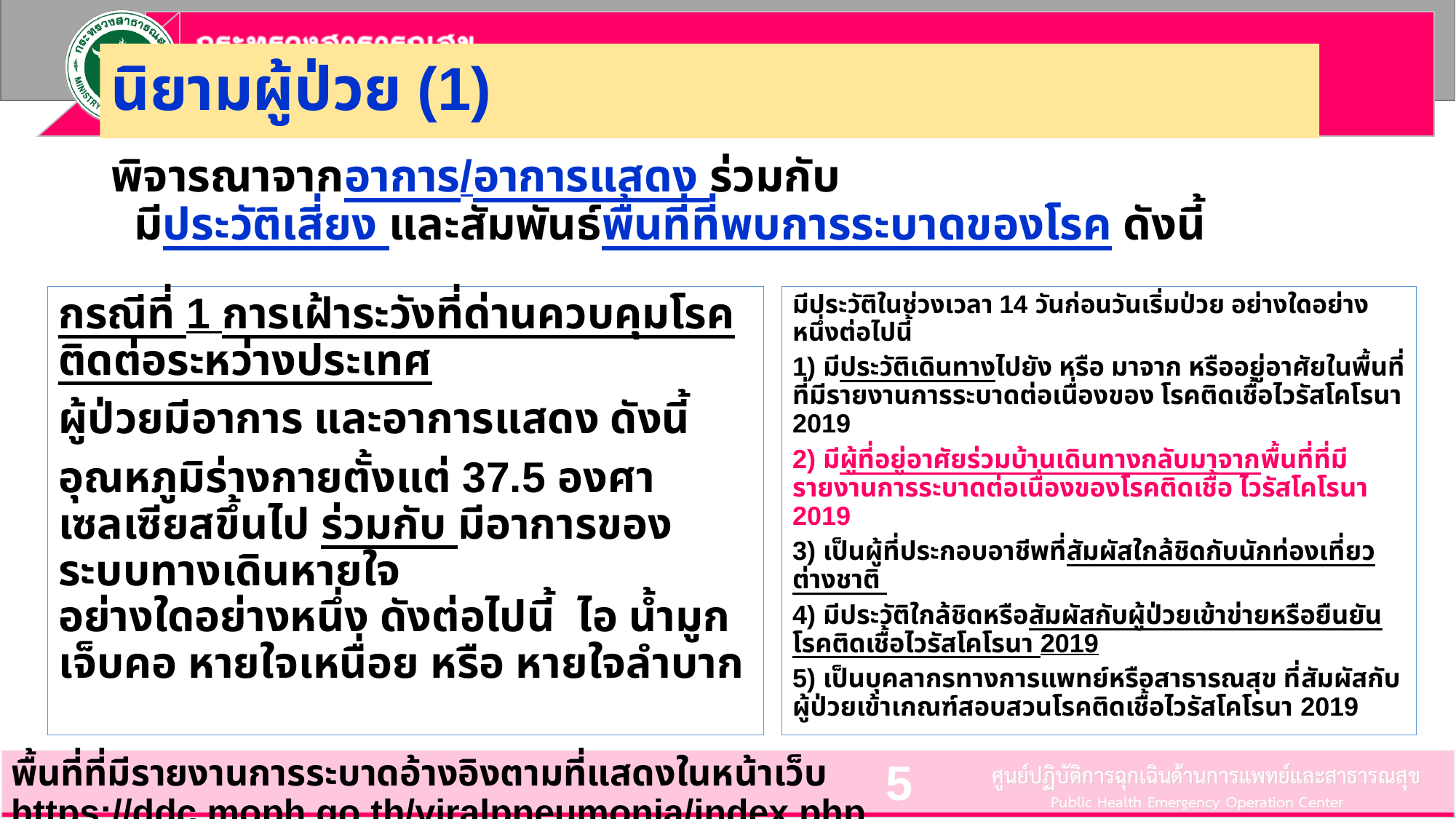

# นิยามผู้ป่วย (1)
พิจารณาจากอาการ/อาการแสดง ร่วมกับ
  มีประวัติเสี่ยง และสัมพันธ์พื้นที่ที่พบการระบาดของโรค ดังนี้

กรณีที่ 1 การเฝ้าระวังที่ด่านควบคุมโรคติดต่อระหว่างประเทศ
ผู้ป่วยมีอาการ และอาการแสดง ดังนี้
อุณหภูมิร่างกายตั้งแต่ 37.5 องศาเซลเซียสขึ้นไป ร่วมกับ มีอาการของระบบทางเดินหายใจ
อย่างใดอย่างหนึ่ง ดังต่อไปนี้  ไอ น้ำมูก  เจ็บคอ หายใจเหนื่อย หรือ หายใจลำบาก

มีประวัติในช่วงเวลา 14 วันก่อนวันเริ่มป่วย อย่างใดอย่างหนึ่งต่อไปนี้
1) มีประวัติเดินทางไปยัง หรือ มาจาก หรืออยู่อาศัยในพื้นที่ที่มีรายงานการระบาดต่อเนื่องของ โรคติดเชื้อไวรัสโคโรนา 2019
2) มีผู้ที่อยู่อาศัยร่วมบ้านเดินทางกลับมาจากพื้นที่ที่มีรายงานการระบาดต่อเนื่องของโรคติดเชื้อ ไวรัสโคโรนา 2019
3) เป็นผู้ที่ประกอบอาชีพที่สัมผัสใกล้ชิดกับนักท่องเที่ยวต่างชาติ
4) มีประวัติใกล้ชิดหรือสัมผัสกับผู้ป่วยเข้าข่ายหรือยืนยันโรคติดเชื้อไวรัสโคโรนา 2019
5) เป็นบุคลากรทางการแพทย์หรือสาธารณสุข ที่สัมผัสกับผู้ป่วยเข้าเกณฑ์สอบสวนโรคติดเชื้อไวรัสโคโรนา 2019

พื้นที่ที่มีรายงานการระบาดอ้างอิงตามที่แสดงในหน้าเว็บ https://ddc.moph.go.th/viralpneumonia/index.php
5